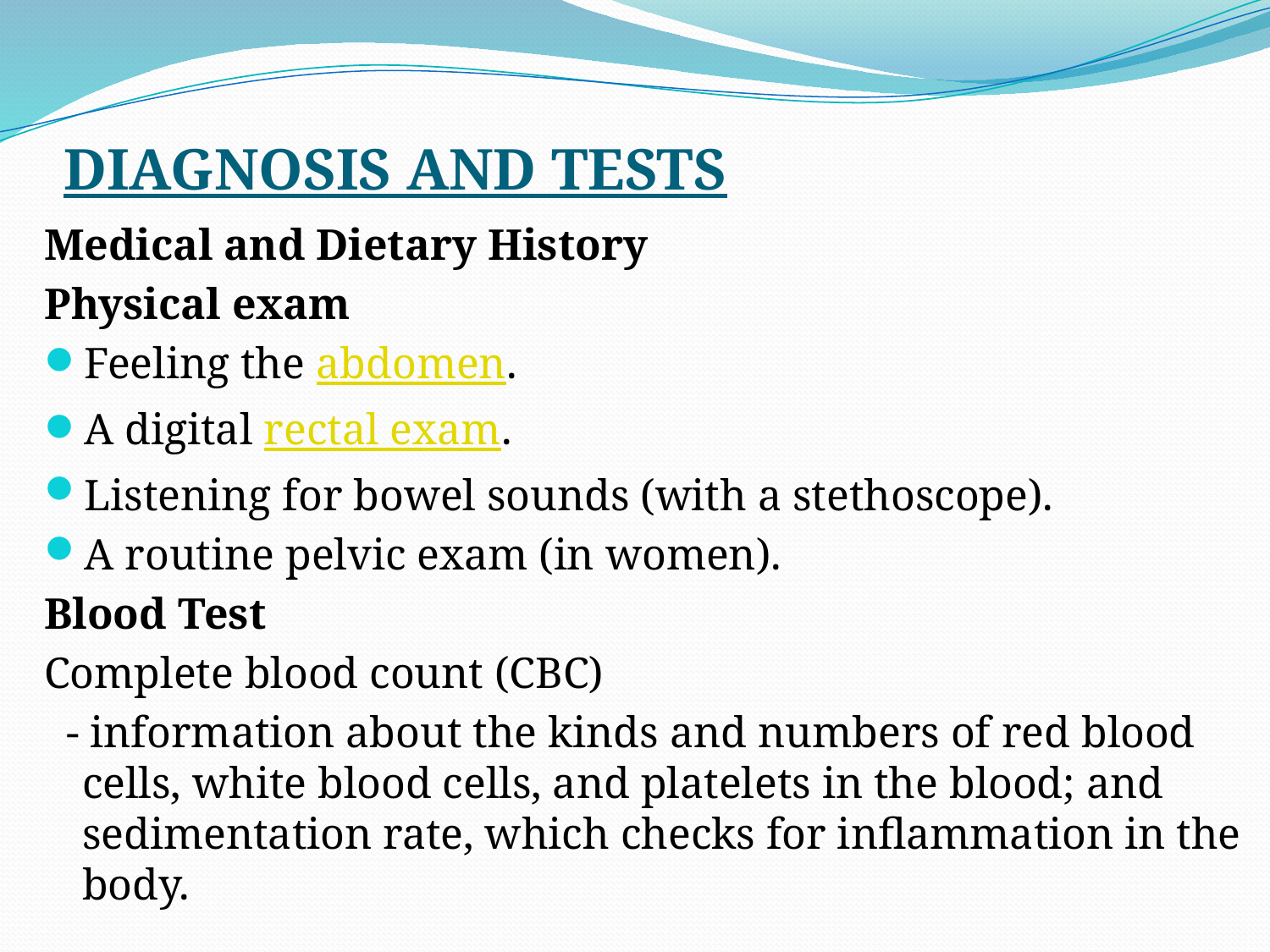

# DIAGNOSIS AND TESTS
Medical and Dietary History
Physical exam
Feeling the abdomen.
A digital rectal exam.
Listening for bowel sounds (with a stethoscope).
A routine pelvic exam (in women).
Blood Test
Complete blood count (CBC)
  - information about the kinds and numbers of red blood cells, white blood cells, and platelets in the blood; and sedimentation rate, which checks for inflammation in the body.